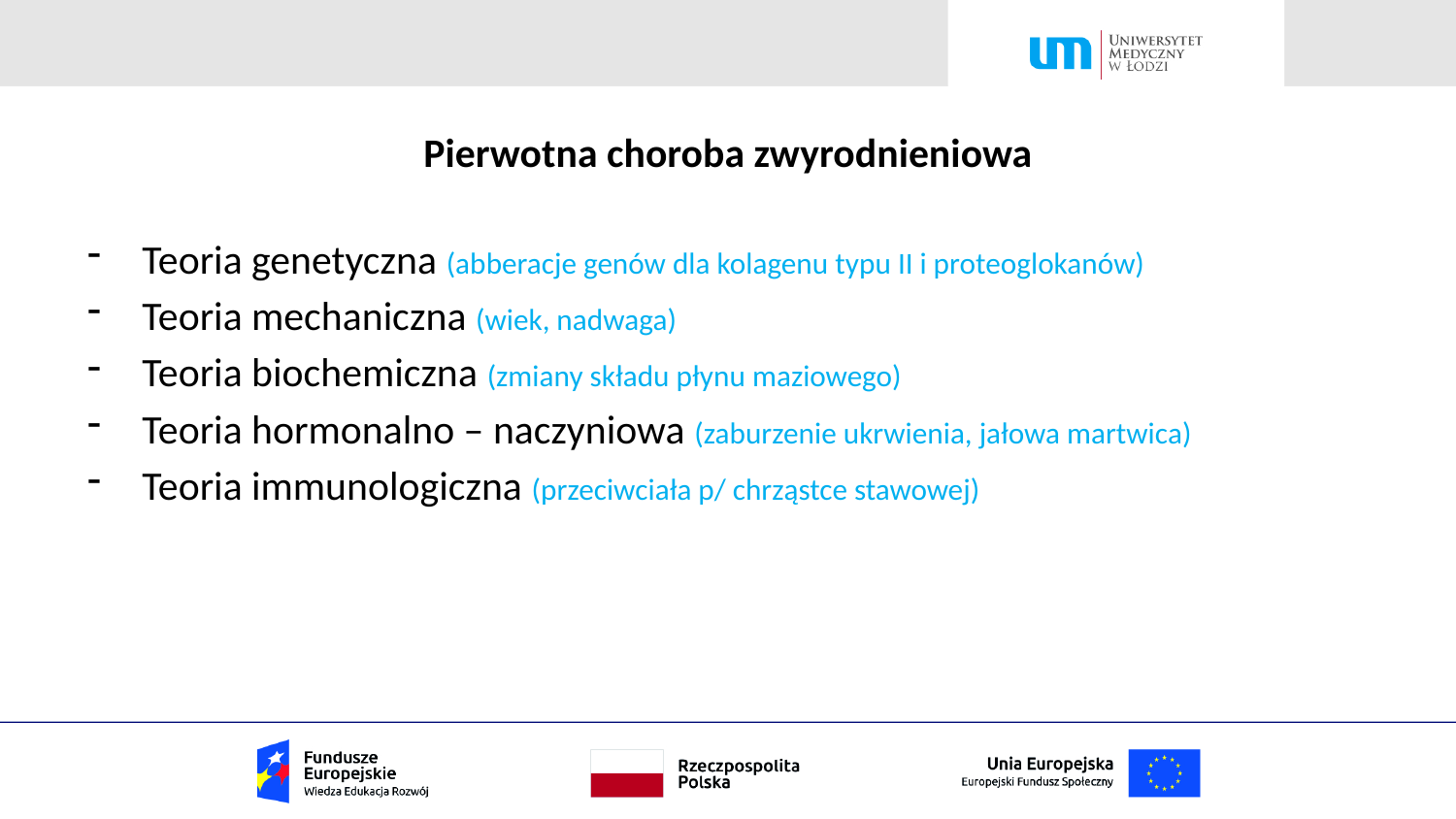

# Pierwotna choroba zwyrodnieniowa
Teoria genetyczna (abberacje genów dla kolagenu typu II i proteoglokanów)
Teoria mechaniczna (wiek, nadwaga)
Teoria biochemiczna (zmiany składu płynu maziowego)
Teoria hormonalno – naczyniowa (zaburzenie ukrwienia, jałowa martwica)
Teoria immunologiczna (przeciwciała p/ chrząstce stawowej)